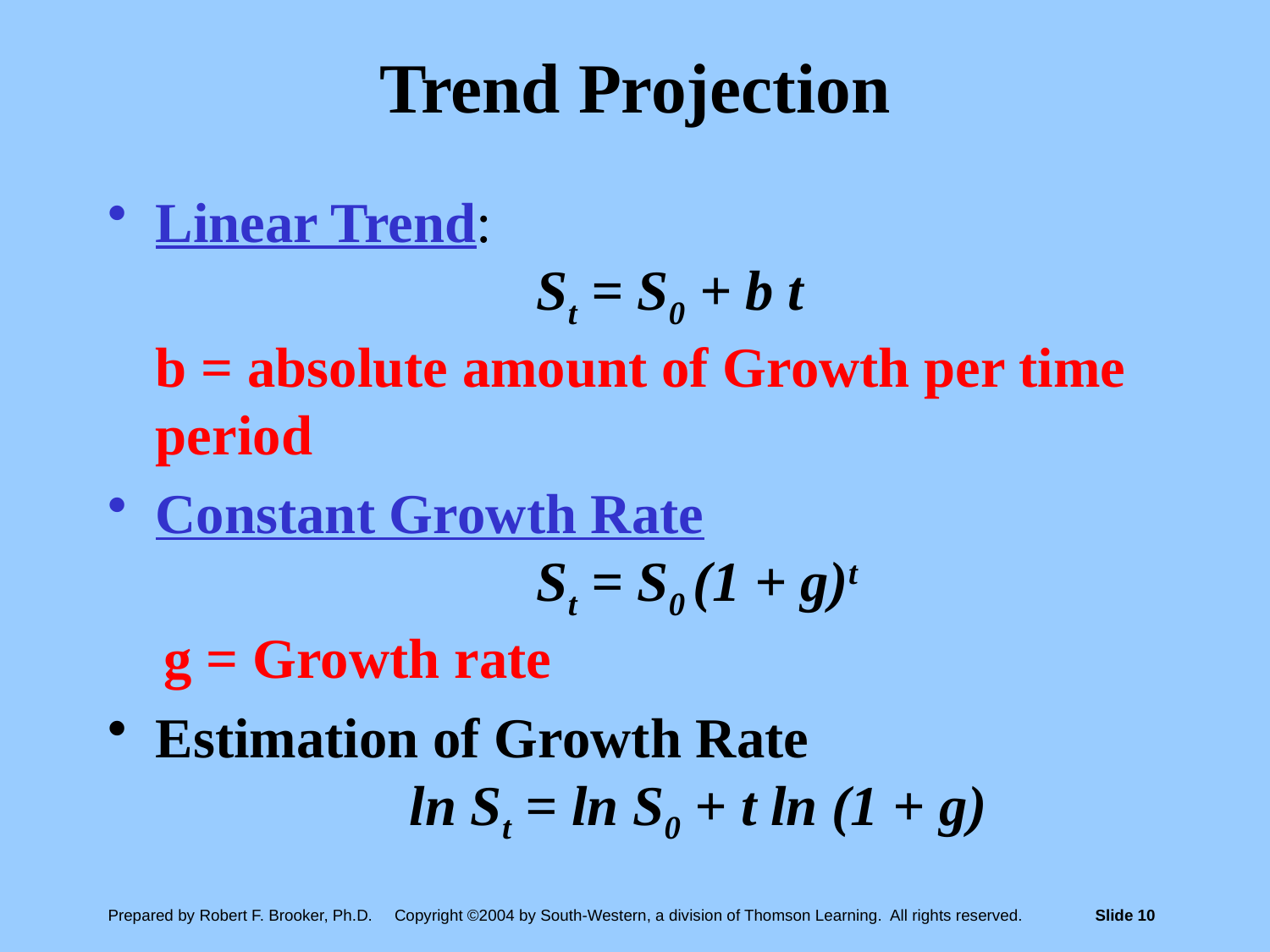

# Trend Projection
Linear Trend:
			St = S0 + b t
b = absolute amount of Growth per time period
Constant Growth Rate
			St = S0 (1 + g)t
 g = Growth rate
Estimation of Growth Rate
 		ln St = ln S0 + t ln (1 + g)
Prepared by Robert F. Brooker, Ph.D.     Copyright ©2004 by South-Western, a division of Thomson Learning.  All rights reserved.	Slide 10